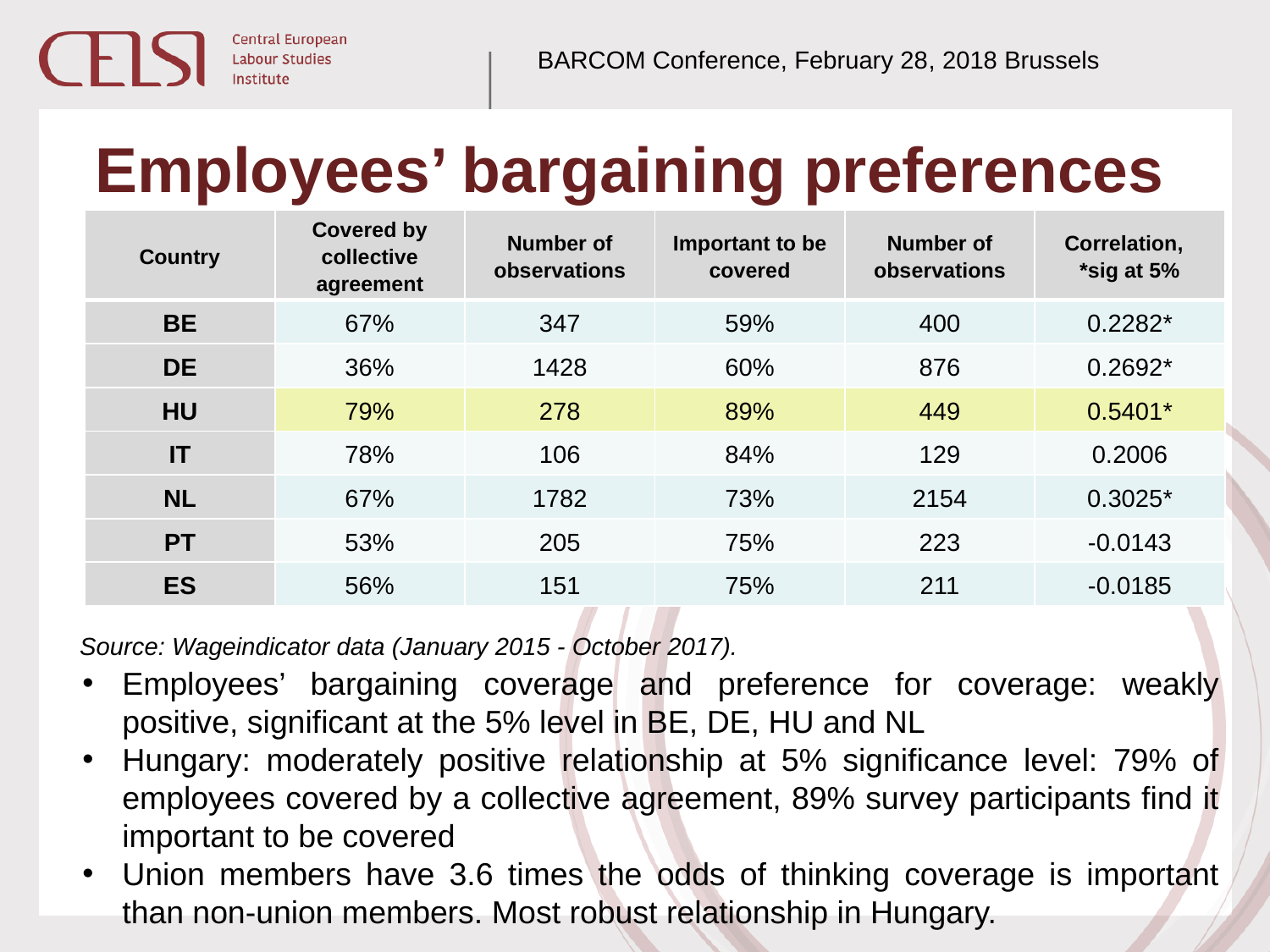

BARCOM Conference, February 28, 2018 Brussels
# Employees’ bargaining preferences
| Country | Covered by collective agreement | Number of observations | Important to be covered | Number of observations | Correlation, \*sig at 5% |
| --- | --- | --- | --- | --- | --- |
| BE | 67% | 347 | 59% | 400 | 0.2282\* |
| DE | 36% | 1428 | 60% | 876 | 0.2692\* |
| HU | 79% | 278 | 89% | 449 | 0.5401\* |
| IT | 78% | 106 | 84% | 129 | 0.2006 |
| NL | 67% | 1782 | 73% | 2154 | 0.3025\* |
| PT | 53% | 205 | 75% | 223 | -0.0143 |
| ES | 56% | 151 | 75% | 211 | -0.0185 |
Source: Wageindicator data (January 2015 - October 2017).

Employees’ bargaining coverage and preference for coverage: weakly positive, significant at the 5% level in BE, DE, HU and NL
Hungary: moderately positive relationship at 5% significance level: 79% of employees covered by a collective agreement, 89% survey participants find it important to be covered
Union members have 3.6 times the odds of thinking coverage is important than non-union members. Most robust relationship in Hungary.